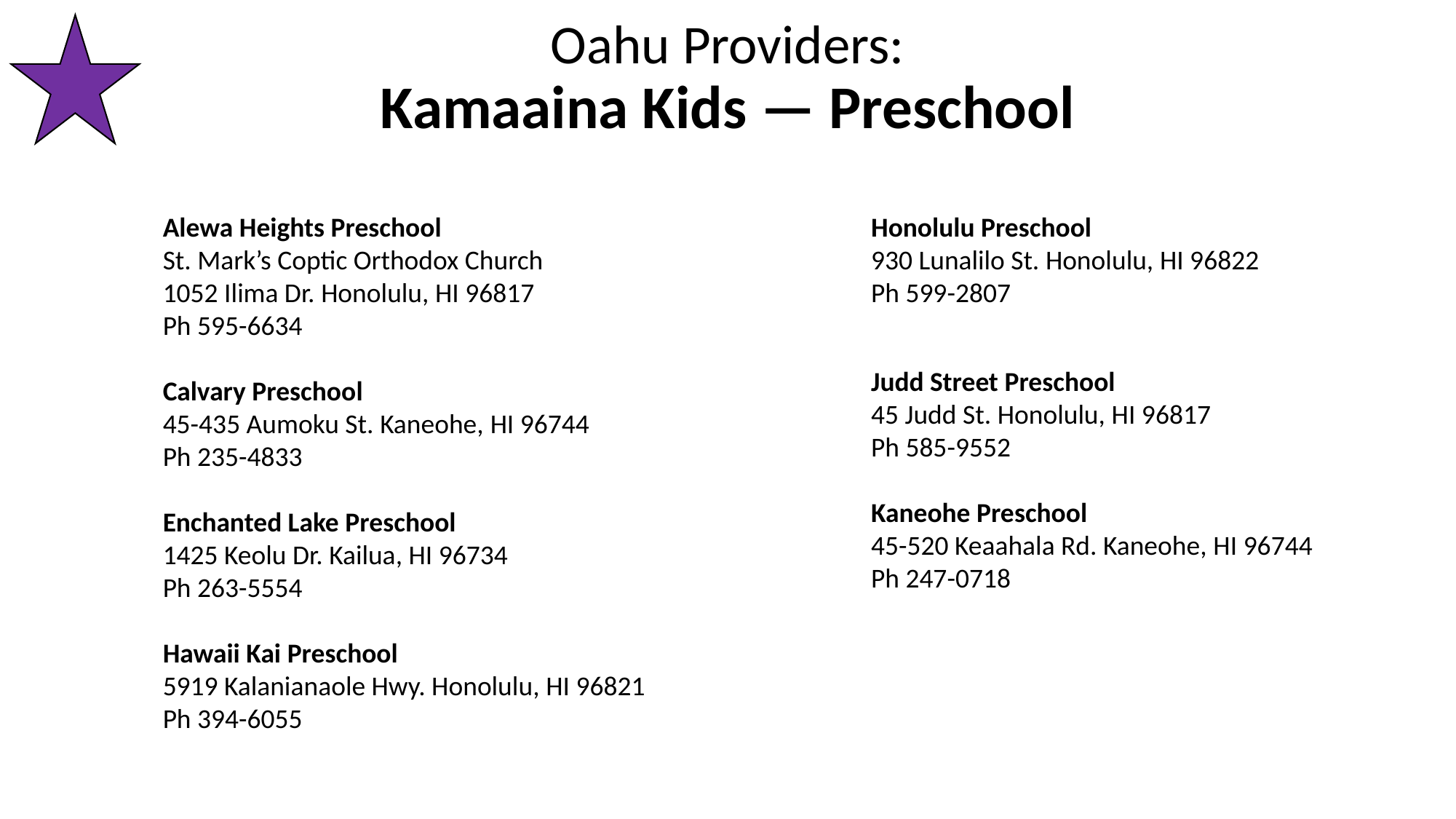

# Oahu Providers: Kamaaina Kids — Preschool

Alewa Heights Preschool
St. Mark’s Coptic Orthodox Church
1052 Ilima Dr. Honolulu, HI 96817
Ph 595-6634

Calvary Preschool
45-435 Aumoku St. Kaneohe, HI 96744
Ph 235-4833

Enchanted Lake Preschool
1425 Keolu Dr. Kailua, HI 96734
Ph 263-5554

Hawaii Kai Preschool
5919 Kalanianaole Hwy. Honolulu, HI 96821
Ph 394-6055
Honolulu Preschool
930 Lunalilo St. Honolulu, HI 96822
Ph 599-2807

Judd Street Preschool
45 Judd St. Honolulu, HI 96817
Ph 585-9552

Kaneohe Preschool
45-520 Keaahala Rd. Kaneohe, HI 96744
Ph 247-0718